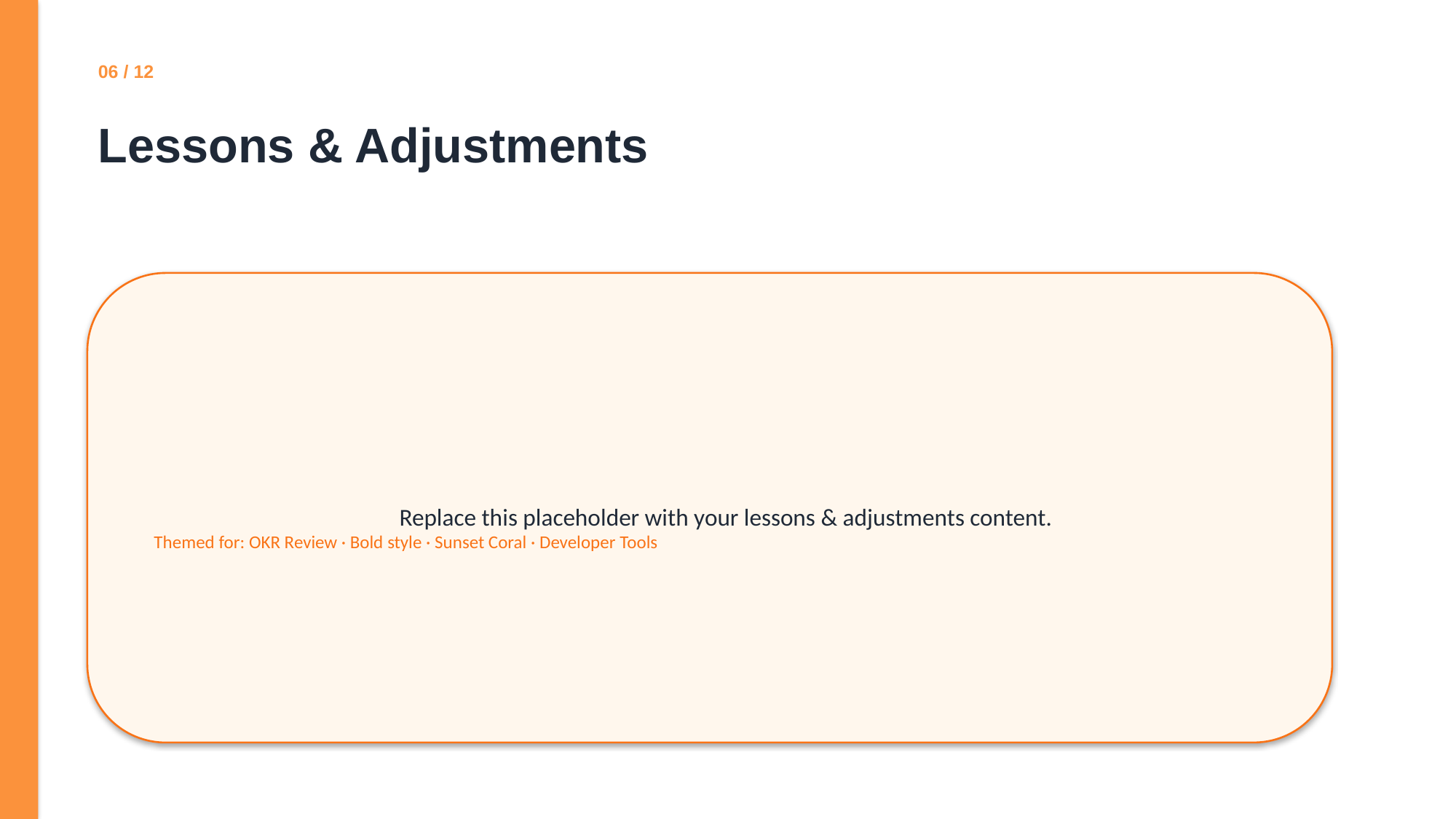

06 / 12
Lessons & Adjustments
Replace this placeholder with your lessons & adjustments content.
Themed for: OKR Review · Bold style · Sunset Coral · Developer Tools